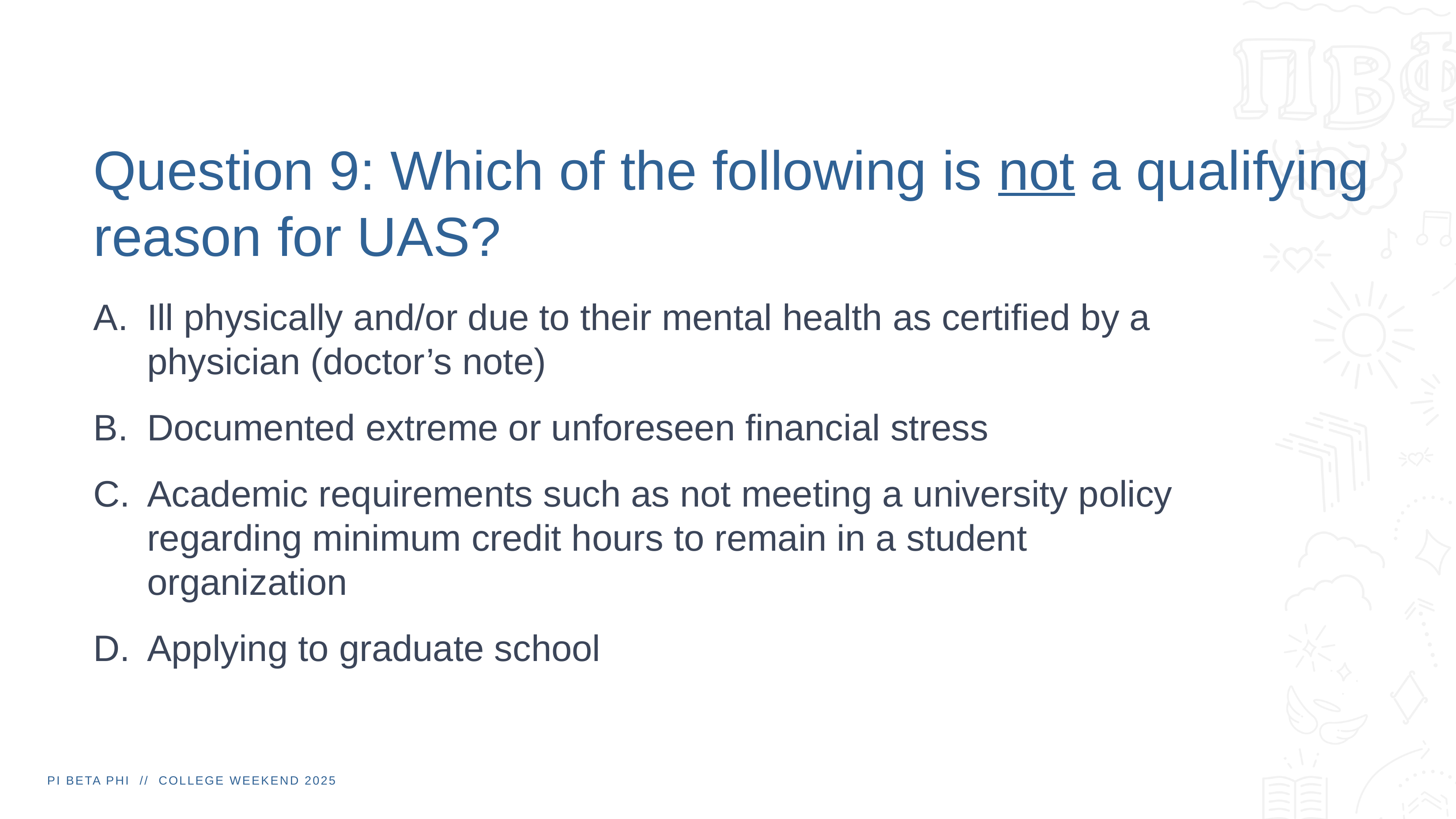

# Question 9: Which of the following is not a qualifying reason for UAS?
Ill physically and/or due to their mental health as certified by a physician (doctor’s note)
Documented extreme or unforeseen financial stress
Academic requirements such as not meeting a university policy regarding minimum credit hours to remain in a student organization
Applying to graduate school